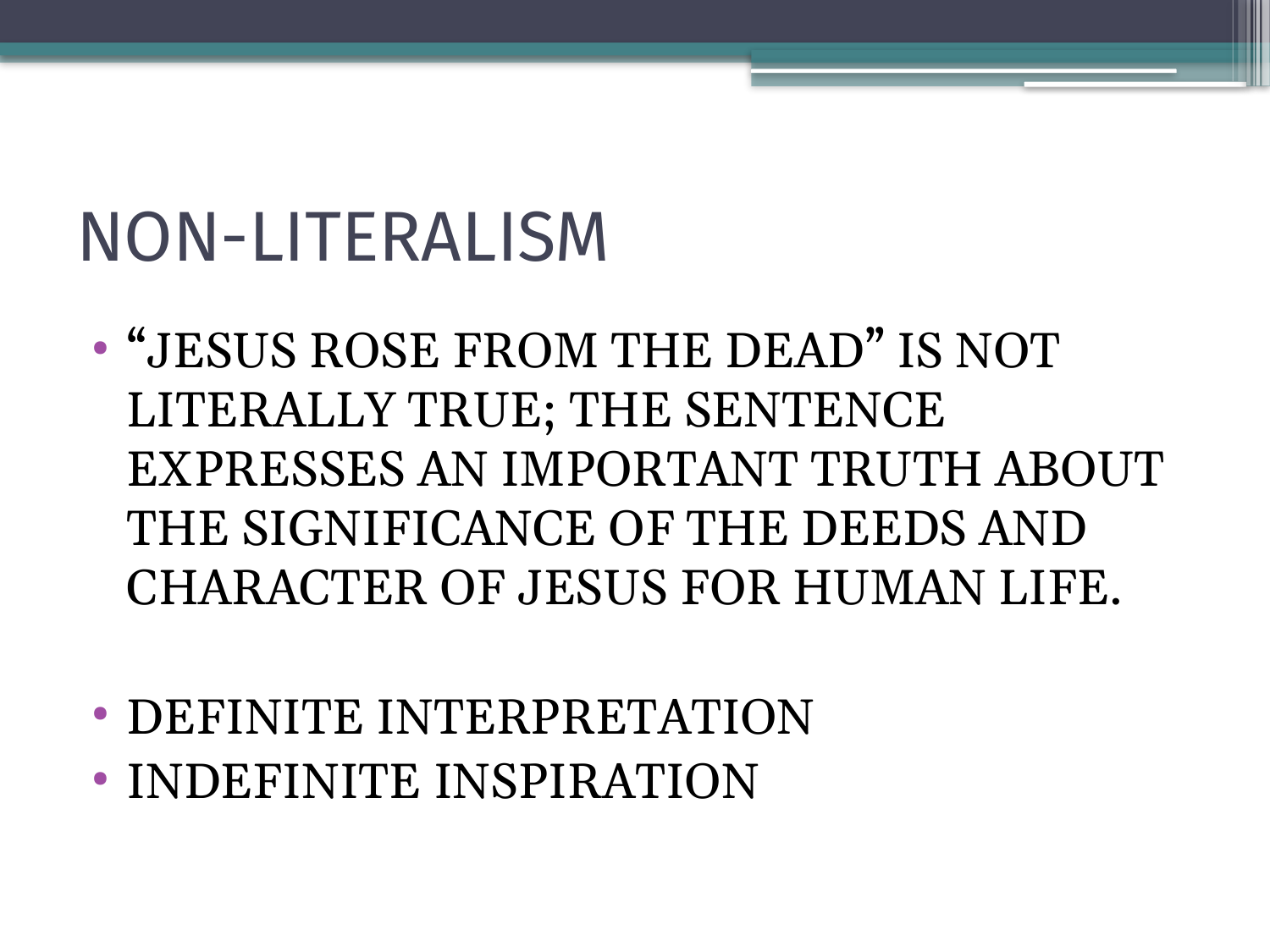

# NON-LITERALISM
“JESUS ROSE FROM THE DEAD” IS NOT LITERALLY TRUE; THE SENTENCE EXPRESSES AN IMPORTANT TRUTH ABOUT THE SIGNIFICANCE OF THE DEEDS AND CHARACTER OF JESUS FOR HUMAN LIFE.

DEFINITE INTERPRETATION
INDEFINITE INSPIRATION